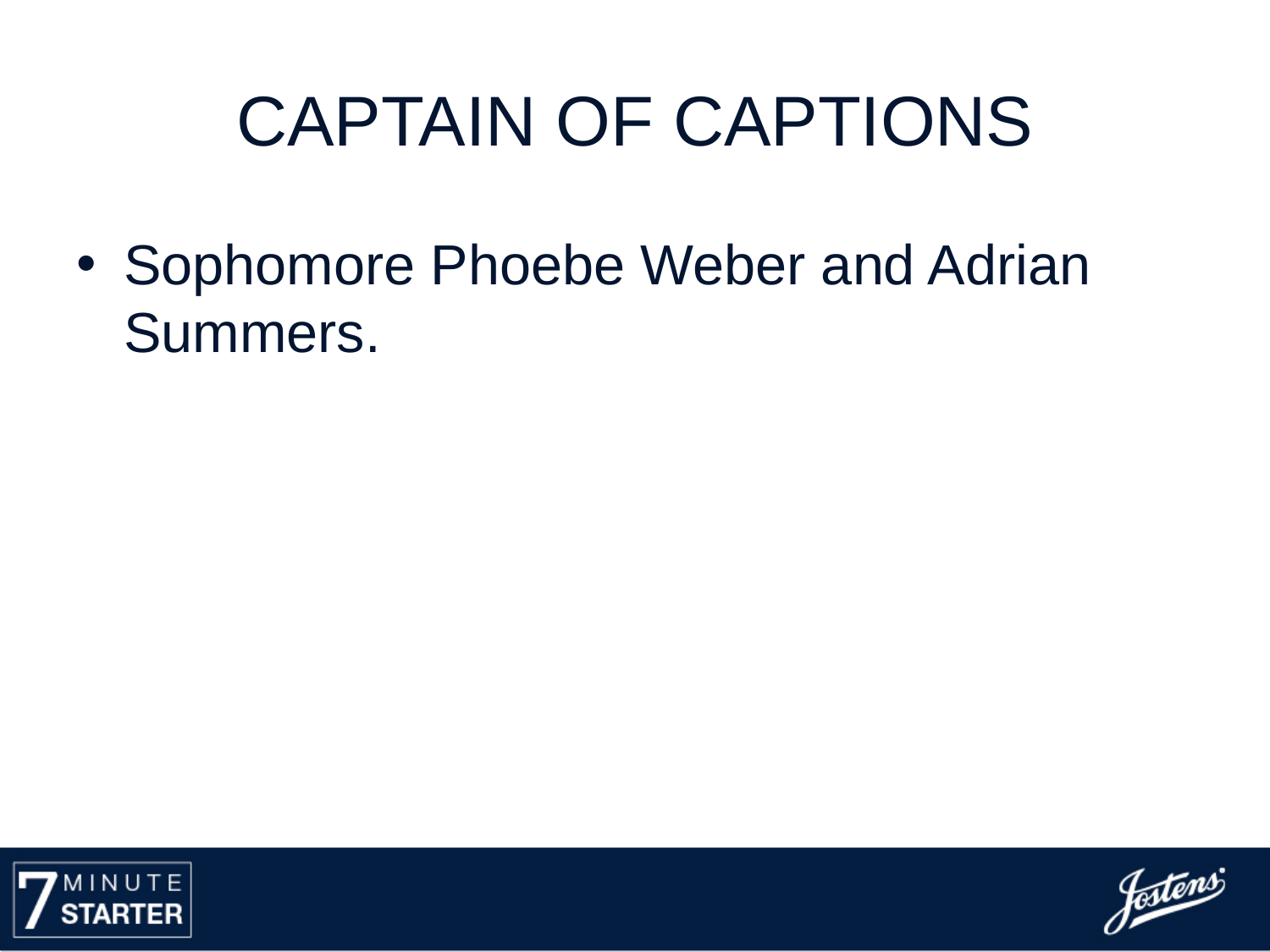

# Captain of Captions
Sophomore Phoebe Weber and Adrian Summers.